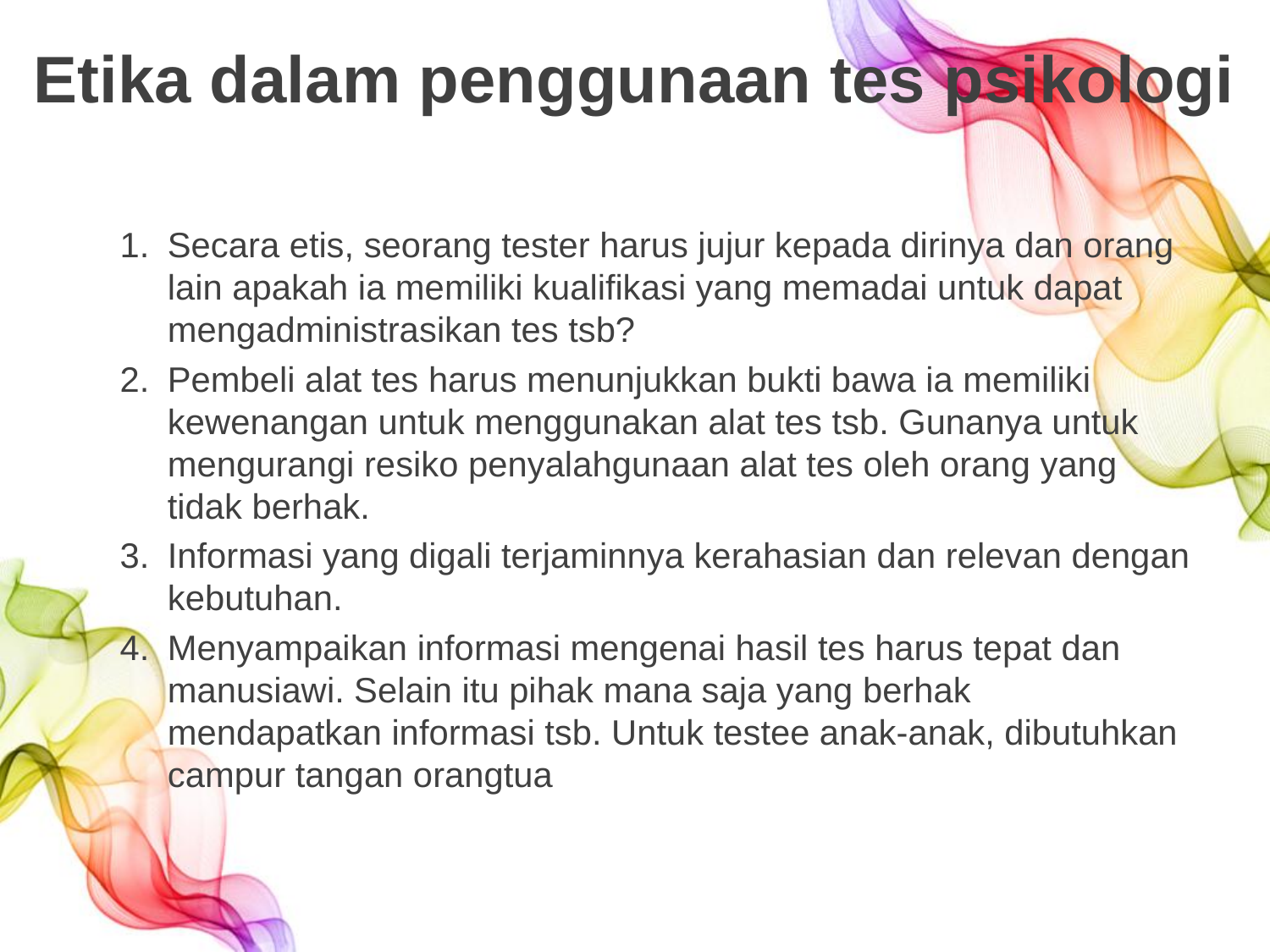

# Etika dalam penggunaan tes psikologi
Secara etis, seorang tester harus jujur kepada dirinya dan orang lain apakah ia memiliki kualifikasi yang memadai untuk dapat mengadministrasikan tes tsb?
Pembeli alat tes harus menunjukkan bukti bawa ia memiliki kewenangan untuk menggunakan alat tes tsb. Gunanya untuk mengurangi resiko penyalahgunaan alat tes oleh orang yang tidak berhak.
Informasi yang digali terjaminnya kerahasian dan relevan dengan kebutuhan.
Menyampaikan informasi mengenai hasil tes harus tepat dan manusiawi. Selain itu pihak mana saja yang berhak mendapatkan informasi tsb. Untuk testee anak-anak, dibutuhkan campur tangan orangtua